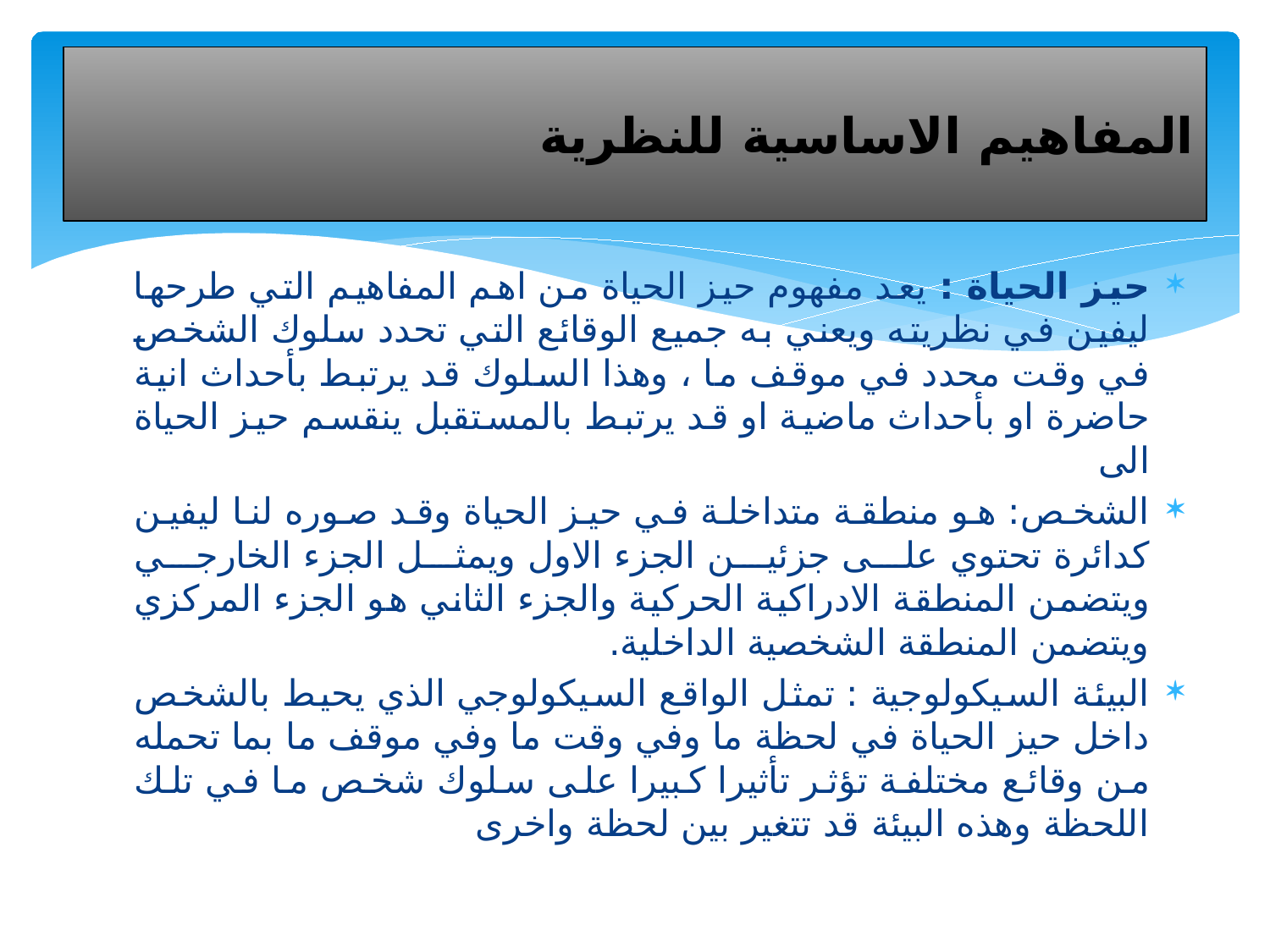

# المفاهيم الاساسية للنظرية
حيز الحياة : يعد مفهوم حيز الحياة من اهم المفاهيم التي طرحها ليفين في نظريته ويعني به جميع الوقائع التي تحدد سلوك الشخص في وقت محدد في موقف ما ، وهذا السلوك قد يرتبط بأحداث انية حاضرة او بأحداث ماضية او قد يرتبط بالمستقبل ينقسم حيز الحياة الى
الشخص: هو منطقة متداخلة في حيز الحياة وقد صوره لنا ليفين كدائرة تحتوي على جزئين الجزء الاول ويمثل الجزء الخارجي ويتضمن المنطقة الادراكية الحركية والجزء الثاني هو الجزء المركزي ويتضمن المنطقة الشخصية الداخلية.
البيئة السيكولوجية : تمثل الواقع السيكولوجي الذي يحيط بالشخص داخل حيز الحياة في لحظة ما وفي وقت ما وفي موقف ما بما تحمله من وقائع مختلفة تؤثر تأثيرا كبيرا على سلوك شخص ما في تلك اللحظة وهذه البيئة قد تتغير بين لحظة واخرى